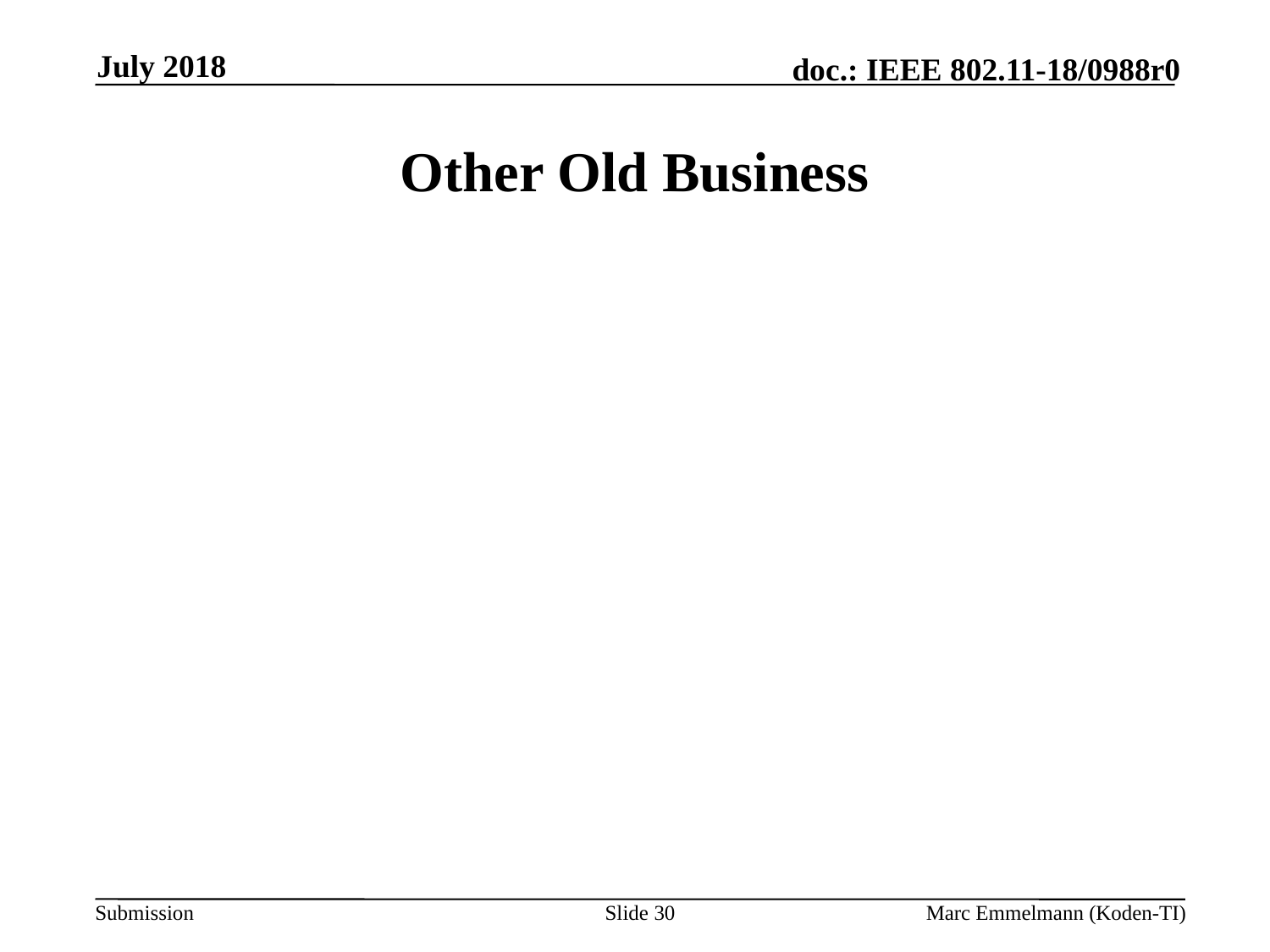

July 2018
# Other Old Business

Slide 30
Marc Emmelmann (Koden-TI)